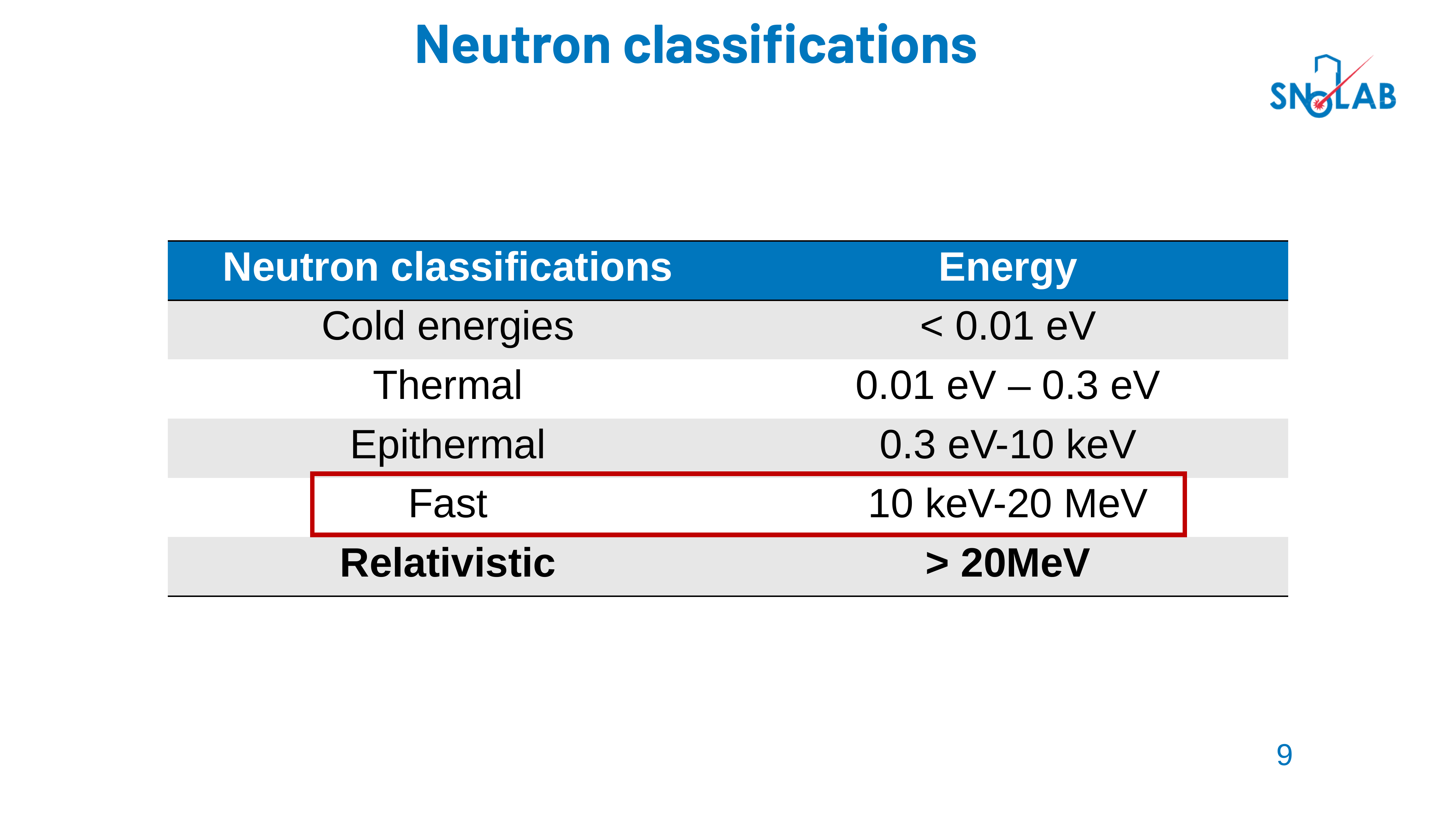

Neutron classifications
| Neutron classifications | Energy |
| --- | --- |
| Cold energies | < 0.01 eV |
| Thermal | 0.01 eV – 0.3 eV |
| Epithermal | 0.3 eV-10 keV |
| Fast | 10 keV-20 MeV |
| Relativistic | > 20MeV |

9
9